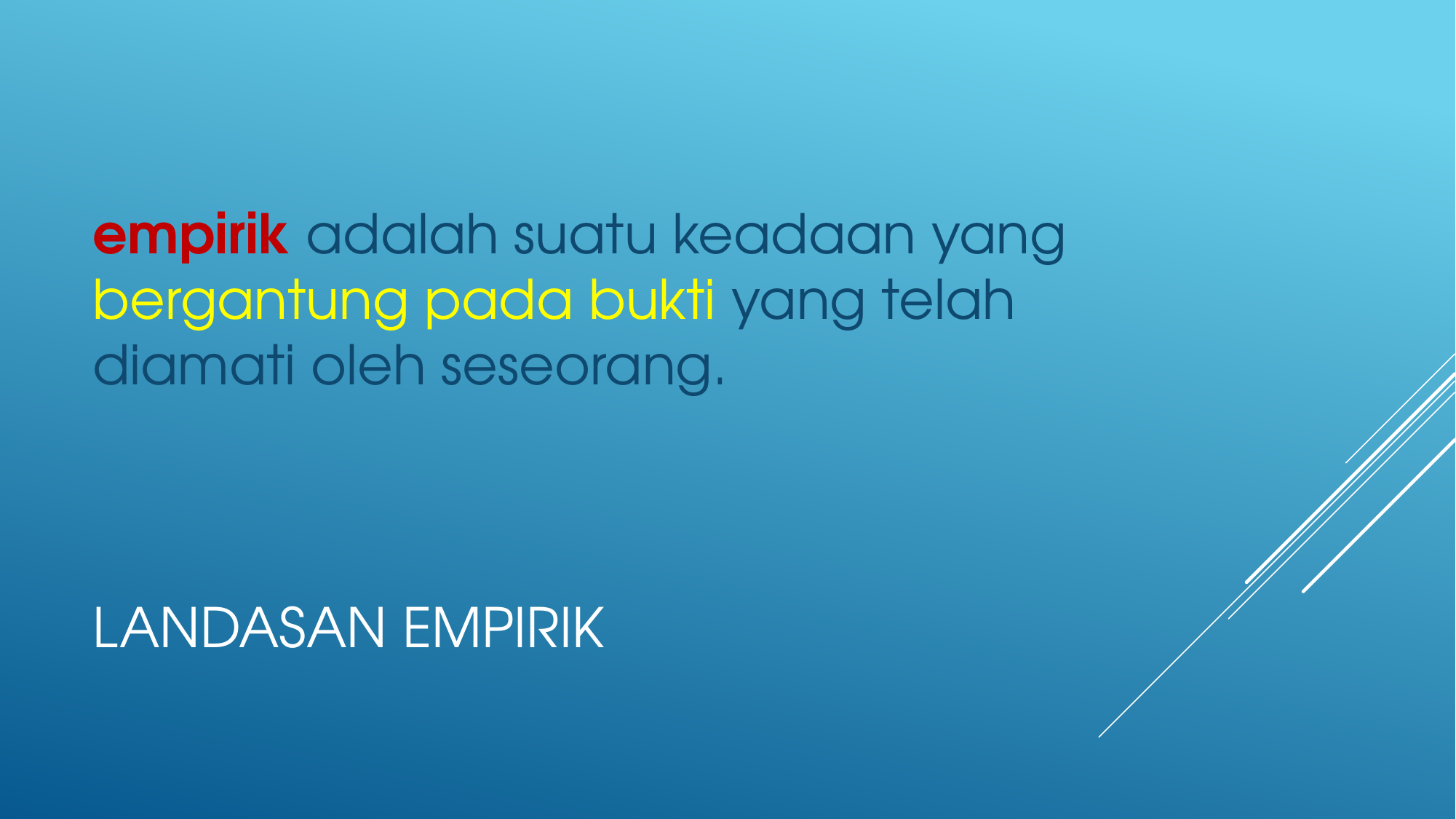

empirik adalah suatu keadaan yang bergantung pada bukti yang telah diamati oleh seseorang.
# LANDASAN EMPIRIK